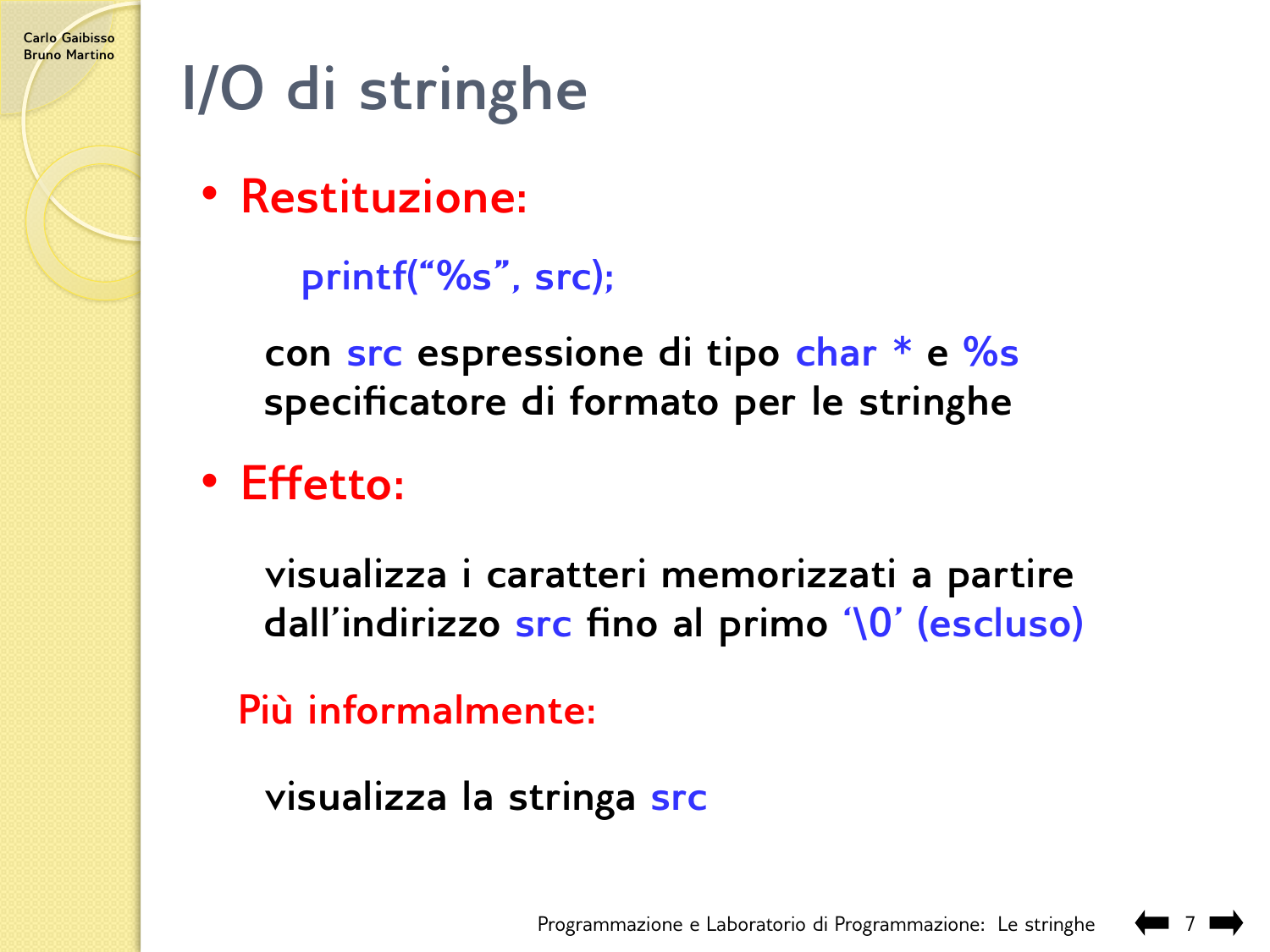

# I/O di stringhe
Restituzione:
printf(“%s”, src);
con src espressione di tipo char * e %s specificatore di formato per le stringhe
Effetto:
visualizza i caratteri memorizzati a partire dall’indirizzo src fino al primo ‘\0’ (escluso)
Più informalmente:
visualizza la stringa src
Programmazione e Laboratorio di Programmazione:  Le stringhe
7